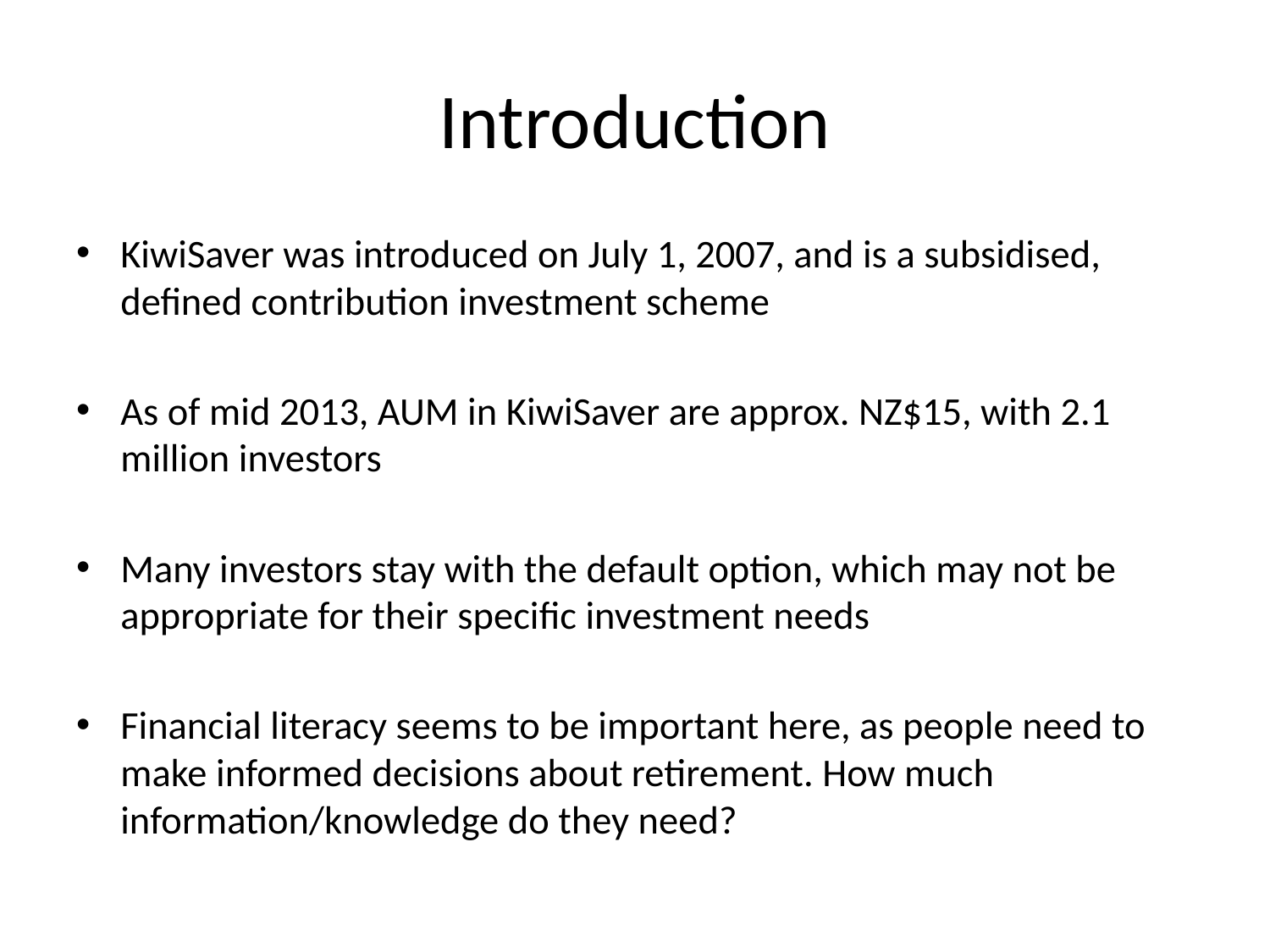

# Introduction
KiwiSaver was introduced on July 1, 2007, and is a subsidised, defined contribution investment scheme

As of mid 2013, AUM in KiwiSaver are approx. NZ$15, with 2.1 million investors

Many investors stay with the default option, which may not be appropriate for their specific investment needs

Financial literacy seems to be important here, as people need to make informed decisions about retirement. How much information/knowledge do they need?